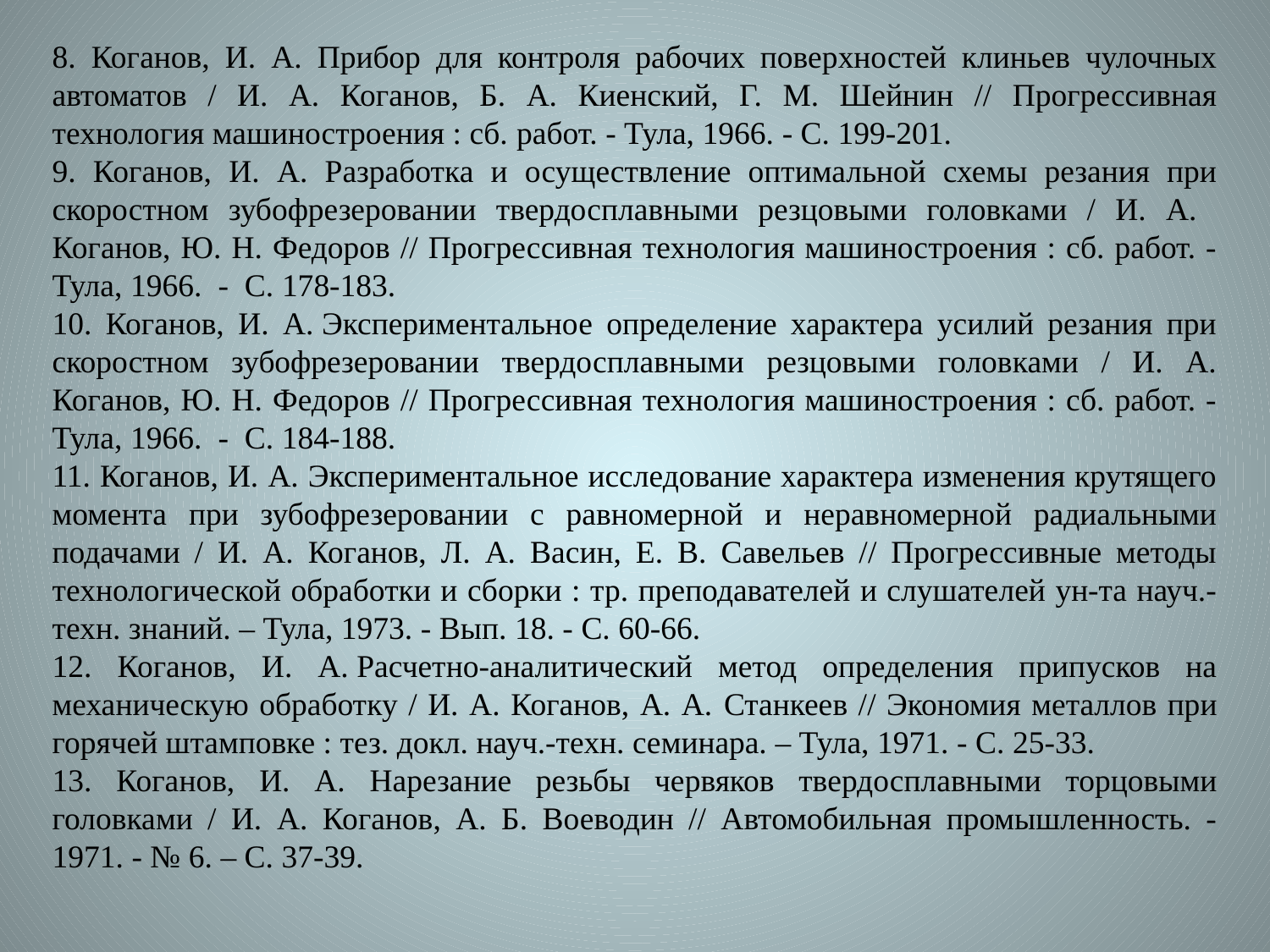

8. Коганов, И. А. Прибор для контроля рабочих поверхностей клиньев чулочных автоматов / И. А. Коганов, Б. А. Киенский, Г. М. Шейнин // Прогрессивная технология машиностроения : сб. работ. - Тула, 1966. - С. 199-201.
9. Коганов, И. А. Разработка и осуществление оптимальной схемы резания при скоростном зубофрезеровании твердосплавными резцовыми головками / И. А.  Коганов, Ю. Н. Федоров // Прогрессивная технология машиностроения : сб. работ. - Тула, 1966.  -  С. 178-183.
10. Коганов, И. А. Экспериментальное определение характера усилий резания при скоростном зубофрезеровании твердосплавными резцовыми головками / И. А. Коганов, Ю. Н. Федоров // Прогрессивная технология машиностроения : сб. работ. - Тула, 1966.  -  С. 184-188.
11. Коганов, И. А. Экспериментальное исследование характера изменения крутящего момента при зубофрезеровании с равномерной и неравномерной радиальными подачами / И. А. Коганов, Л. А. Васин, Е. В. Савельев // Прогрессивные методы технологической обработки и сборки : тр. преподавателей и слушателей ун-та науч.-техн. знаний. – Тула, 1973. - Вып. 18. - С. 60-66.
12. Коганов, И. А. Расчетно-аналитический метод определения припусков на механическую обработку / И. А. Коганов, А. А. Станкеев // Экономия металлов при горячей штамповке : тез. докл. науч.-техн. семинара. – Тула, 1971. - C. 25-33.
13. Коганов, И. А. Нарезание резьбы червяков твердосплавными торцовыми головками / И. А. Коганов, А. Б. Воеводин // Автомобильная промышленность. - 1971. - № 6. – С. 37-39.